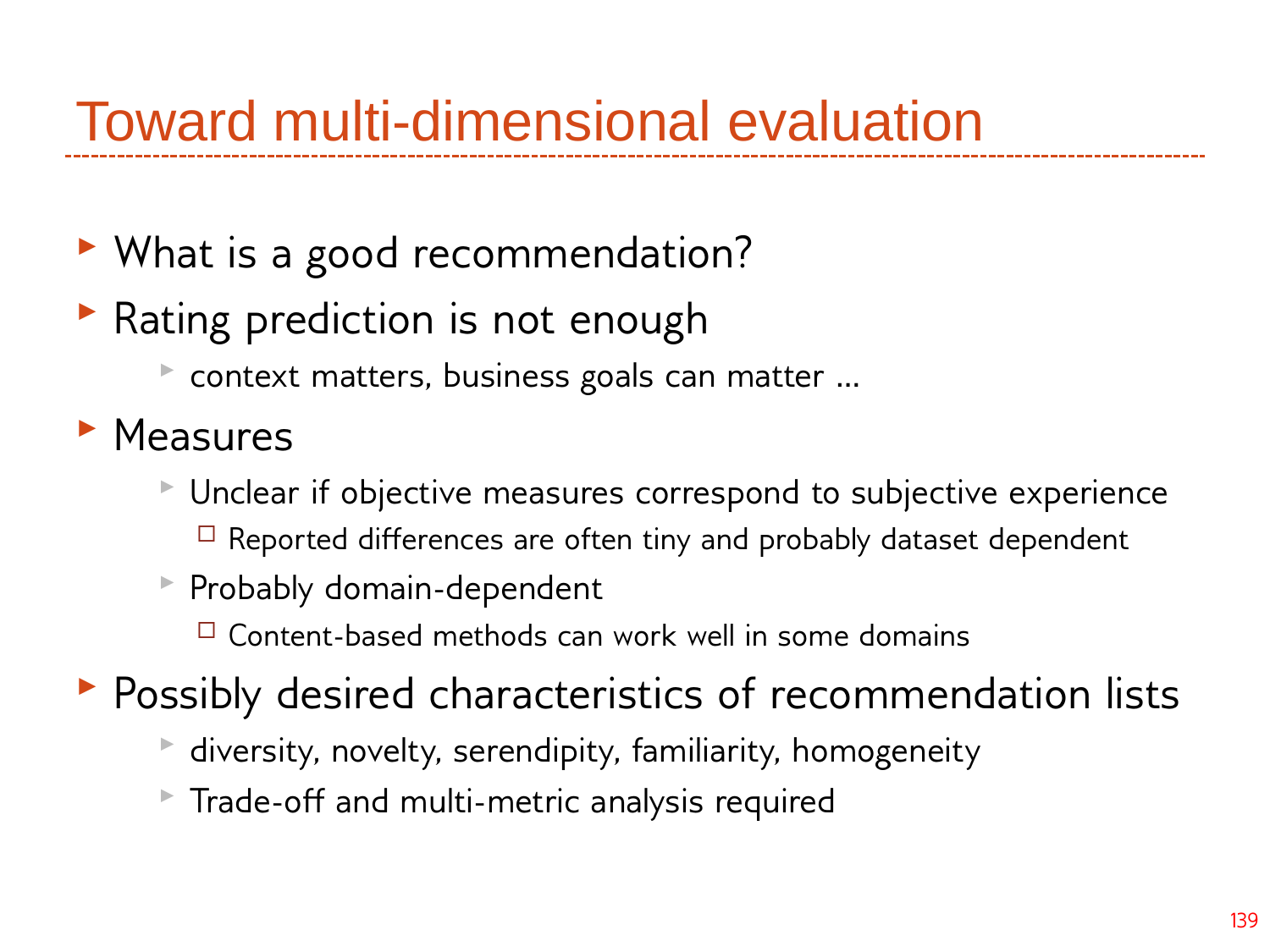

# Toward multi-dimensional evaluation
What is a good recommendation?
Rating prediction is not enough
context matters, business goals can matter …
Measures
Unclear if objective measures correspond to subjective experience
Reported differences are often tiny and probably dataset dependent
Probably domain-dependent
Content-based methods can work well in some domains
Possibly desired characteristics of recommendation lists
diversity, novelty, serendipity, familiarity, homogeneity
Trade-off and multi-metric analysis required